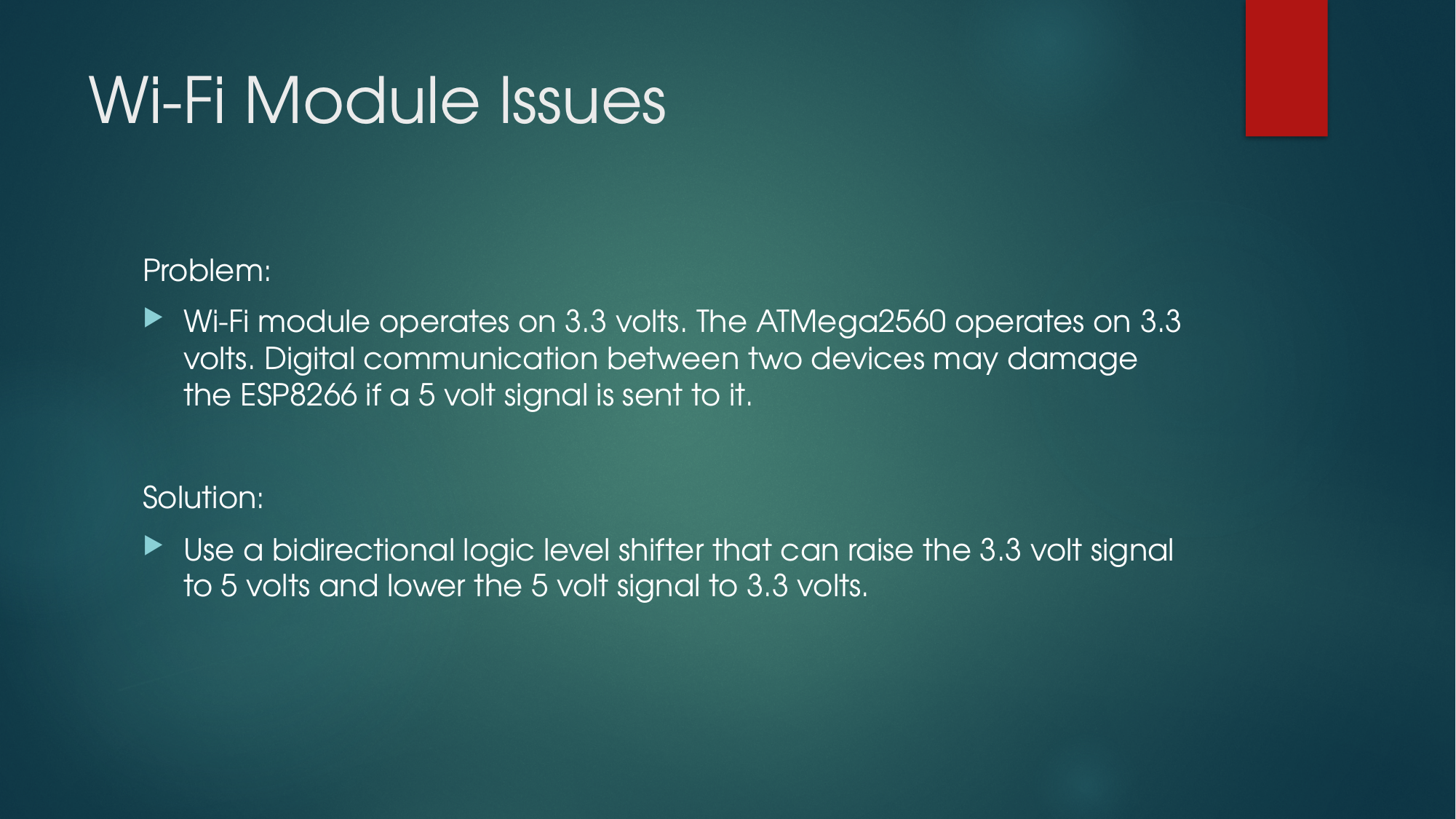

# Wi-Fi Module Issues
Problem:
Wi-Fi module operates on 3.3 volts. The ATMega2560 operates on 3.3 volts. Digital communication between two devices may damage the ESP8266 if a 5 volt signal is sent to it.

Solution:
Use a bidirectional logic level shifter that can raise the 3.3 volt signal to 5 volts and lower the 5 volt signal to 3.3 volts.